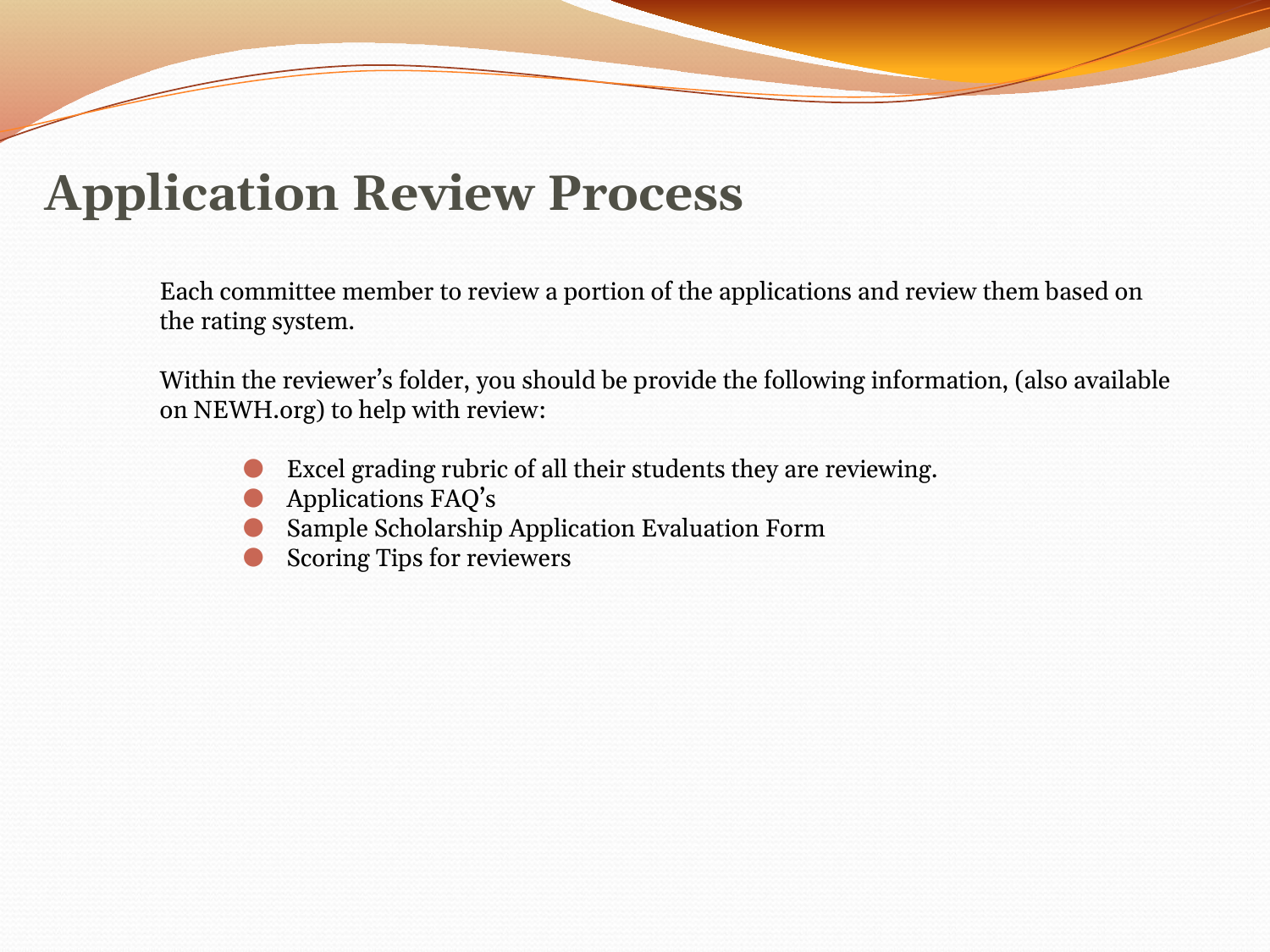

# Application Review Process
Each committee member to review a portion of the applications and review them based on the rating system.

Within the reviewer’s folder, you should be provide the following information, (also available on NEWH.org) to help with review:

Excel grading rubric of all their students they are reviewing.
Applications FAQ’s
Sample Scholarship Application Evaluation Form
Scoring Tips for reviewers